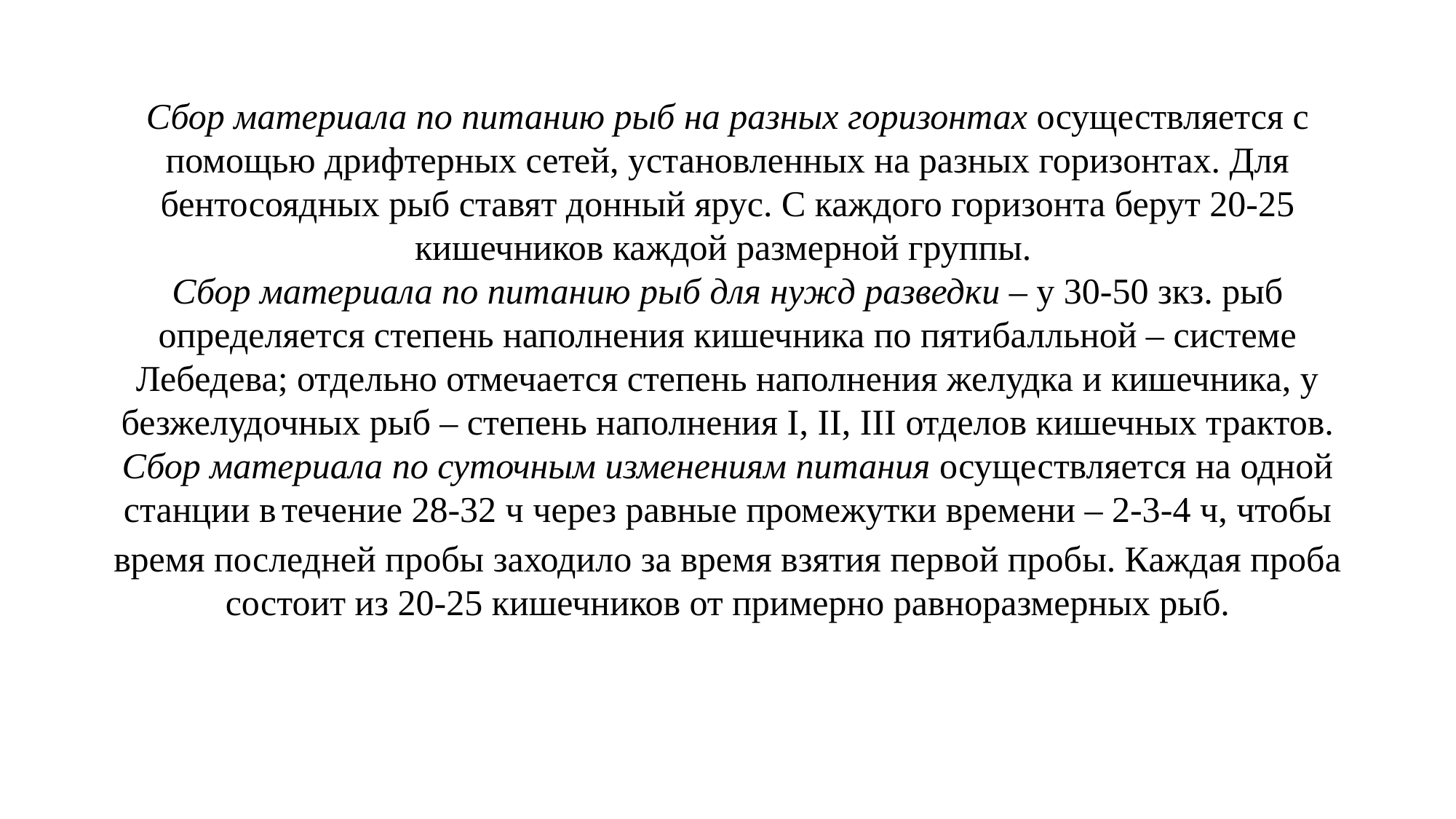

Сбор материала по питанию рыб на разных горизонтах осуществляется с помощью дрифтерных сетей, установленных на разных горизонтах. Для бентосоядных рыб ставят донный ярус. С каждого горизонта берут 20-25 кишечников каждой размерной группы.
Сбор материала по питанию рыб для нужд разведки – у 30-50 зкз. рыб определяется степень наполнения кишечника по пятибалльной – системе Лебедева; отдельно отмечается степень наполнения желудка и кишечника, у безжелудочных рыб – степень наполнения I, II, III отделов кишечных трактов.
Сбор материала по суточным изменениям питания осуществляется на одной станции в течение 28-32 ч через равные промежутки времени – 2-3-4 ч, чтобы время последней пробы заходило за время взятия первой пробы. Каждая проба состоит из 20-25 кишечников от примерно равноразмерных рыб.